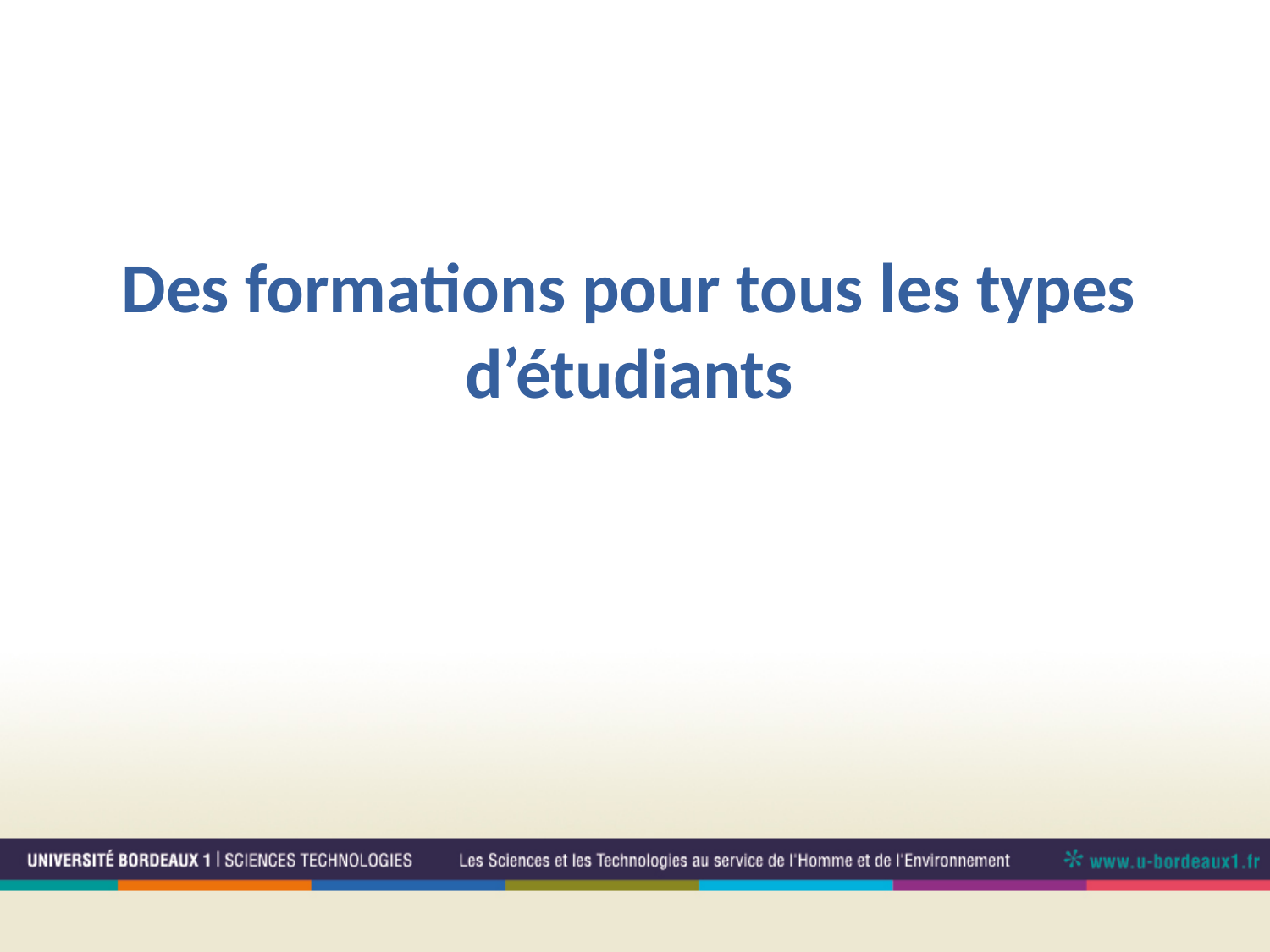

# Des formations pour tous les types d’étudiants